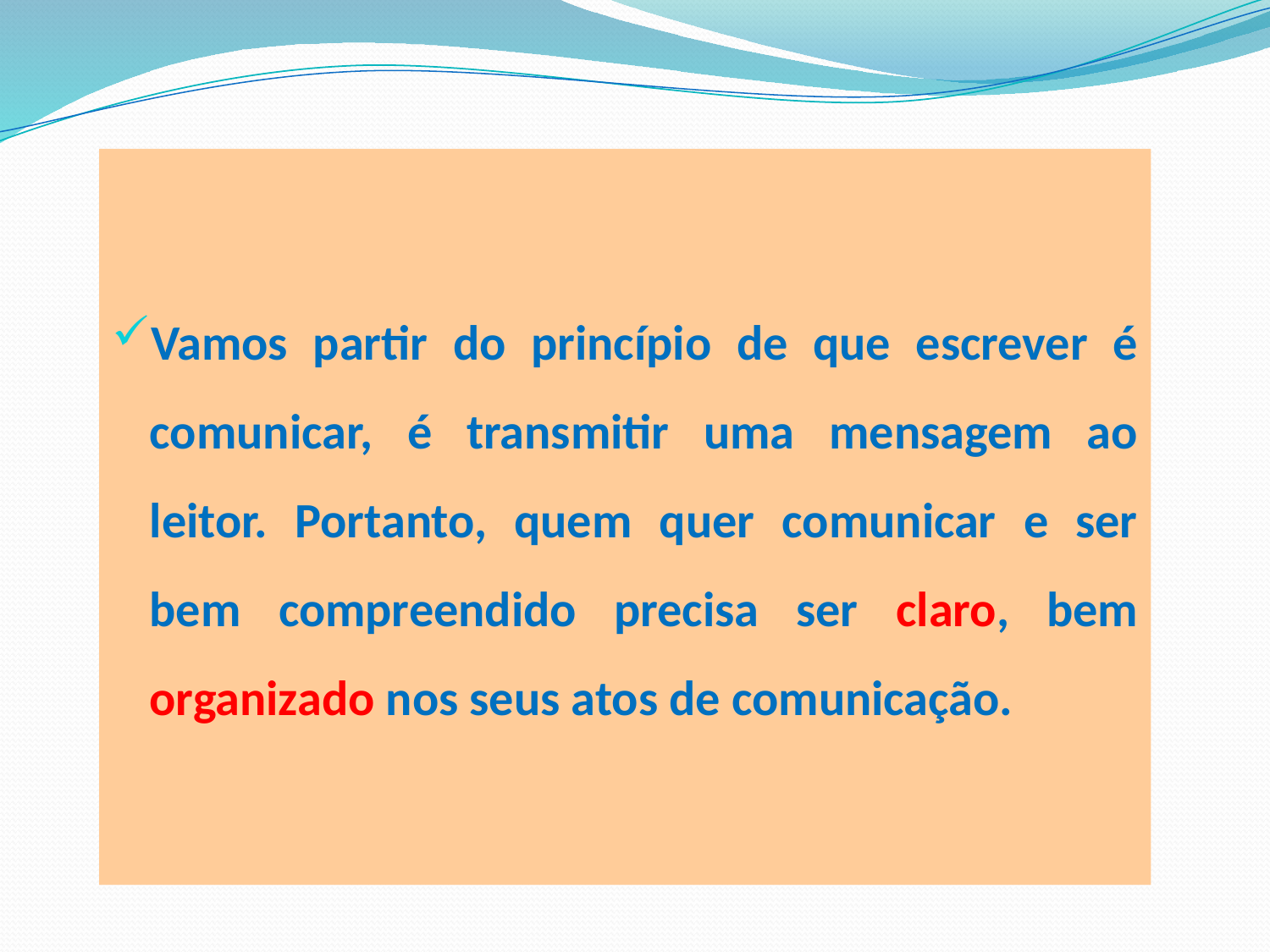

Vamos partir do princípio de que escrever é comunicar, é transmitir uma mensagem ao leitor. Portanto, quem quer comunicar e ser bem compreendido precisa ser claro, bem organizado nos seus atos de comunicação.